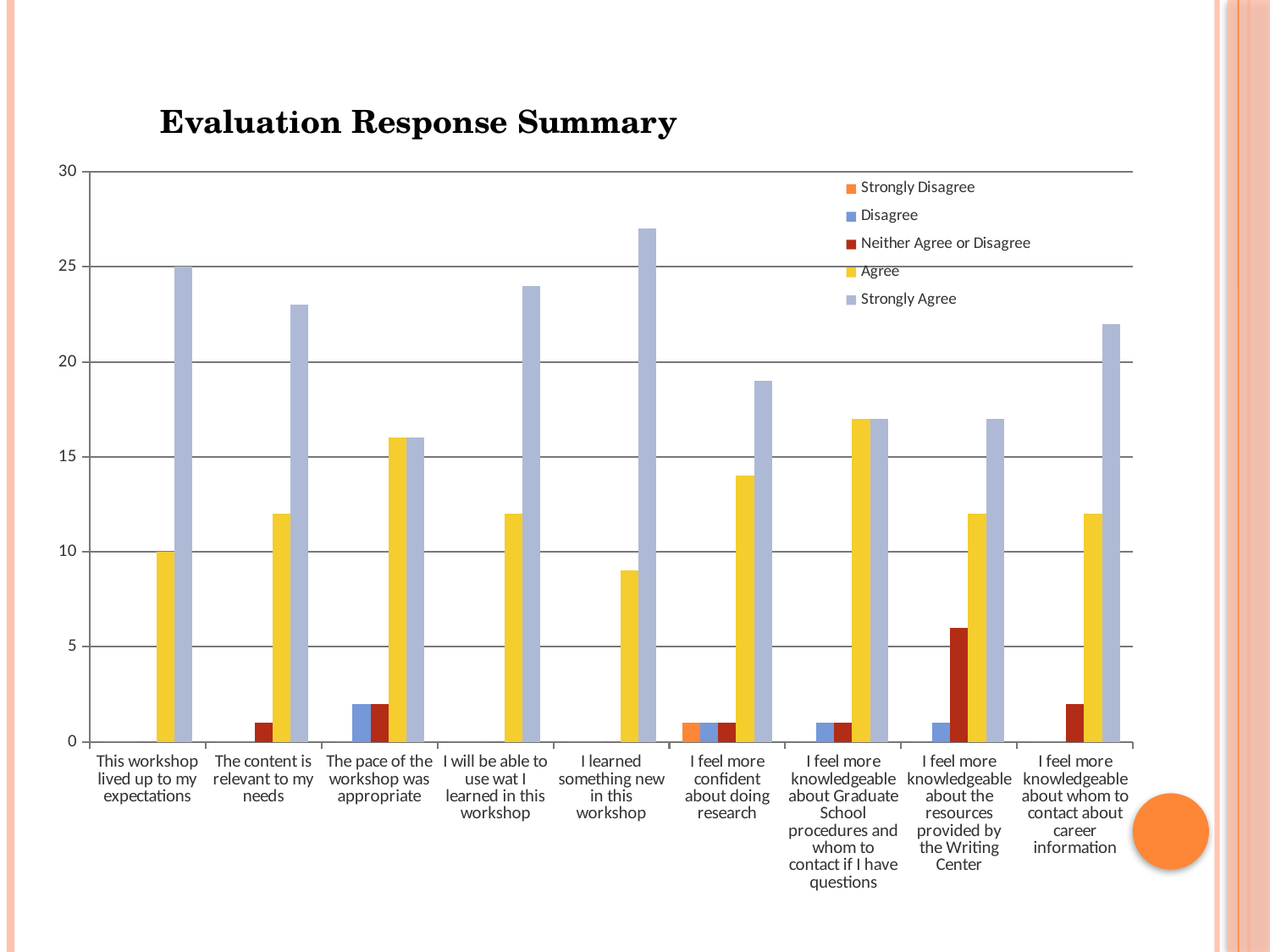

Evaluation Response Summary

### Chart

| Category | Strongly Disagree | Disagree | Neither Agree or Disagree | Agree | Strongly Agree |
|---|---|---|---|---|---|
| This workshop lived up to my expectations | 0.0 | 0.0 | 0.0 | 10.0 | 25.0 |
| The content is relevant to my needs | 0.0 | 0.0 | 1.0 | 12.0 | 23.0 |
| The pace of the workshop was appropriate | 0.0 | 2.0 | 2.0 | 16.0 | 16.0 |
| I will be able to use wat I learned in this workshop | 0.0 | 0.0 | 0.0 | 12.0 | 24.0 |
| I learned something new in this workshop | 0.0 | 0.0 | 0.0 | 9.0 | 27.0 |
| I feel more confident about doing research | 1.0 | 1.0 | 1.0 | 14.0 | 19.0 |
| I feel more knowledgeable about Graduate School procedures and whom to contact if I have questions | 0.0 | 1.0 | 1.0 | 17.0 | 17.0 |
| I feel more knowledgeable about the resources provided by the Writing Center | 0.0 | 1.0 | 6.0 | 12.0 | 17.0 |
| I feel more knowledgeable about whom to contact about career information | 0.0 | 0.0 | 2.0 | 12.0 | 22.0 |